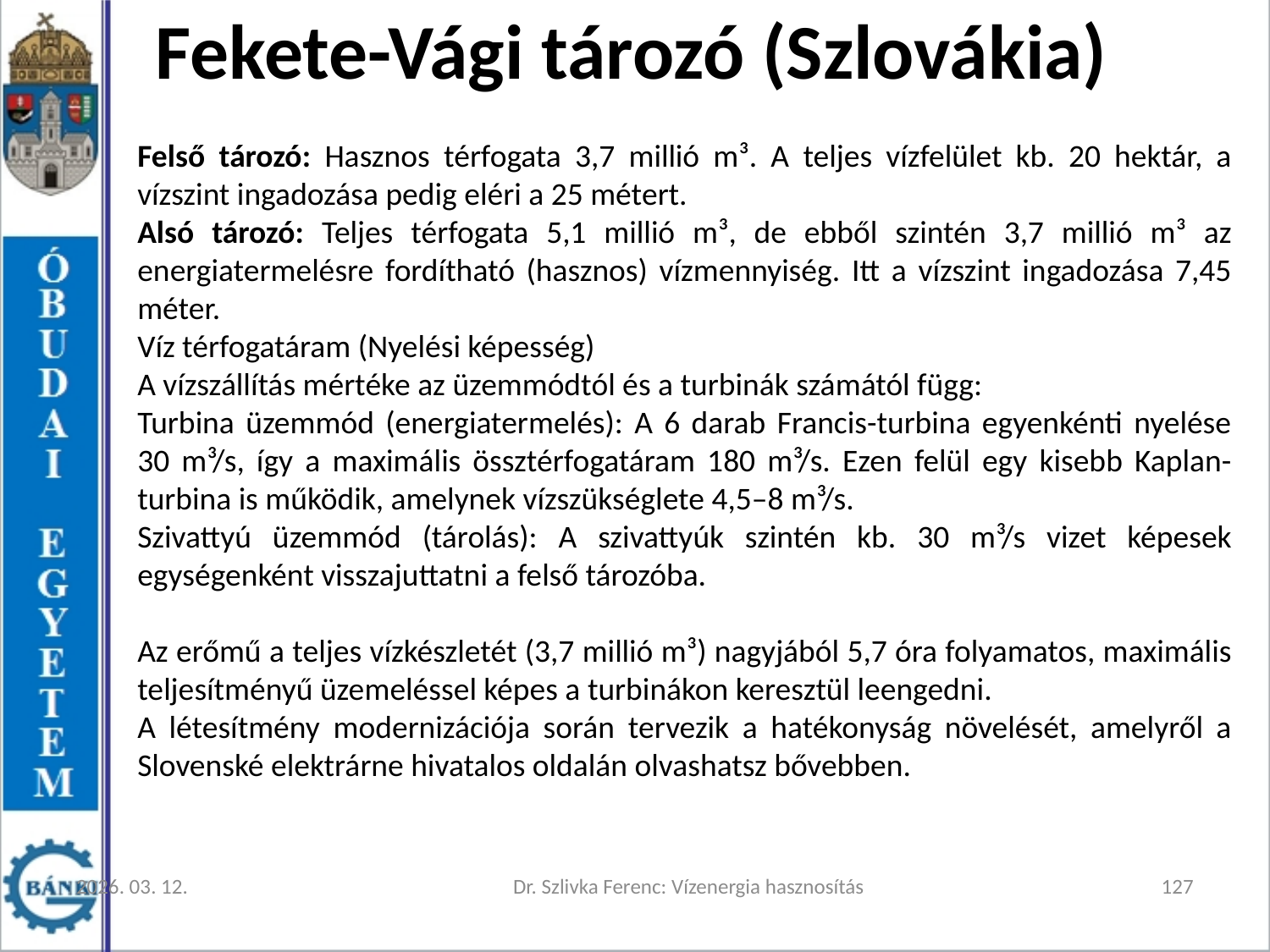

Fekete-Vági tározó (Szlovákia)
Felső tározó: Hasznos térfogata 3,7 millió m³. A teljes vízfelület kb. 20 hektár, a vízszint ingadozása pedig eléri a 25 métert.
Alsó tározó: Teljes térfogata 5,1 millió m³, de ebből szintén 3,7 millió m³ az energiatermelésre fordítható (hasznos) vízmennyiség. Itt a vízszint ingadozása 7,45 méter.
Víz térfogatáram (Nyelési képesség)
A vízszállítás mértéke az üzemmódtól és a turbinák számától függ:
Turbina üzemmód (energiatermelés): A 6 darab Francis-turbina egyenkénti nyelése 30 m³/s, így a maximális össztérfogatáram 180 m³/s. Ezen felül egy kisebb Kaplan-turbina is működik, amelynek vízszükséglete 4,5–8 m³/s.
Szivattyú üzemmód (tárolás): A szivattyúk szintén kb. 30 m³/s vizet képesek egységenként visszajuttatni a felső tározóba.

Az erőmű a teljes vízkészletét (3,7 millió m³) nagyjából 5,7 óra folyamatos, maximális teljesítményű üzemeléssel képes a turbinákon keresztül leengedni.
A létesítmény modernizációja során tervezik a hatékonyság növelését, amelyről a Slovenské elektrárne hivatalos oldalán olvashatsz bővebben.

2026. 03. 12.
Dr. Szlivka Ferenc: Vízenergia hasznosítás
127